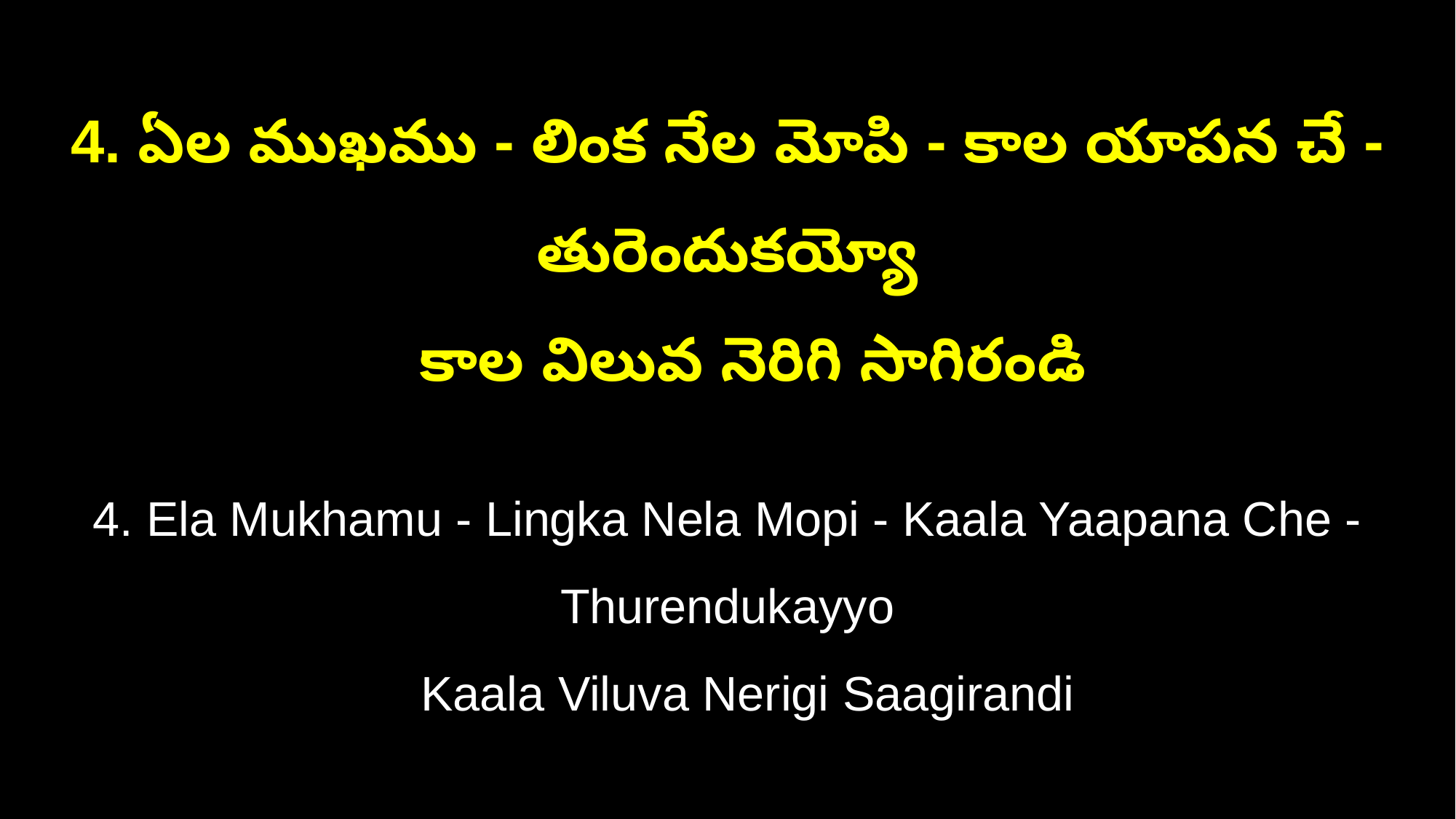

4. ఏల ముఖము - లింక నేల మోపి - కాల యాపన చే - తురెందుకయ్యో
   కాల విలువ నెరిగి సాగిరండి
4. Ela Mukhamu - Lingka Nela Mopi - Kaala Yaapana Che - Thurendukayyo
   Kaala Viluva Nerigi Saagirandi